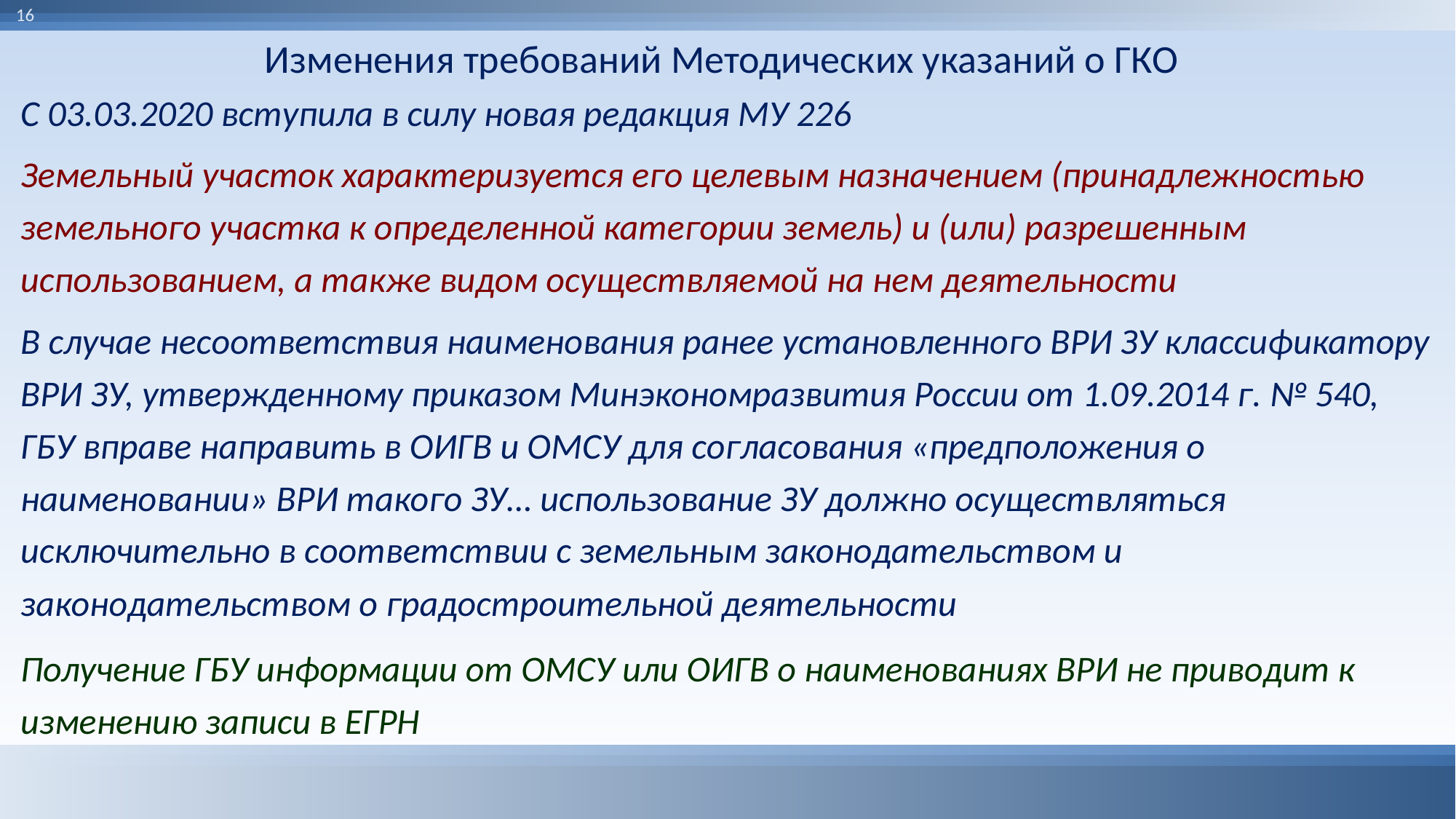

16

Изменения требований Методических указаний о ГКО
C 03.03.2020 вступила в силу новая редакция МУ 226
Земельный участок характеризуется его целевым назначением (принадлежностью земельного участка к определенной категории земель) и (или) разрешенным использованием, а также видом осуществляемой на нем деятельности
В случае несоответствия наименования ранее установленного ВРИ ЗУ классификатору ВРИ ЗУ, утвержденному приказом Минэкономразвития России от 1.09.2014 г. № 540, ГБУ вправе направить в ОИГВ и ОМСУ для согласования «предположения о наименовании» ВРИ такого ЗУ… использование ЗУ должно осуществляться исключительно в соответствии с земельным законодательством и законодательством о градостроительной деятельности
Получение ГБУ информации от ОМСУ или ОИГВ о наименованиях ВРИ не приводит к изменению записи в ЕГРН